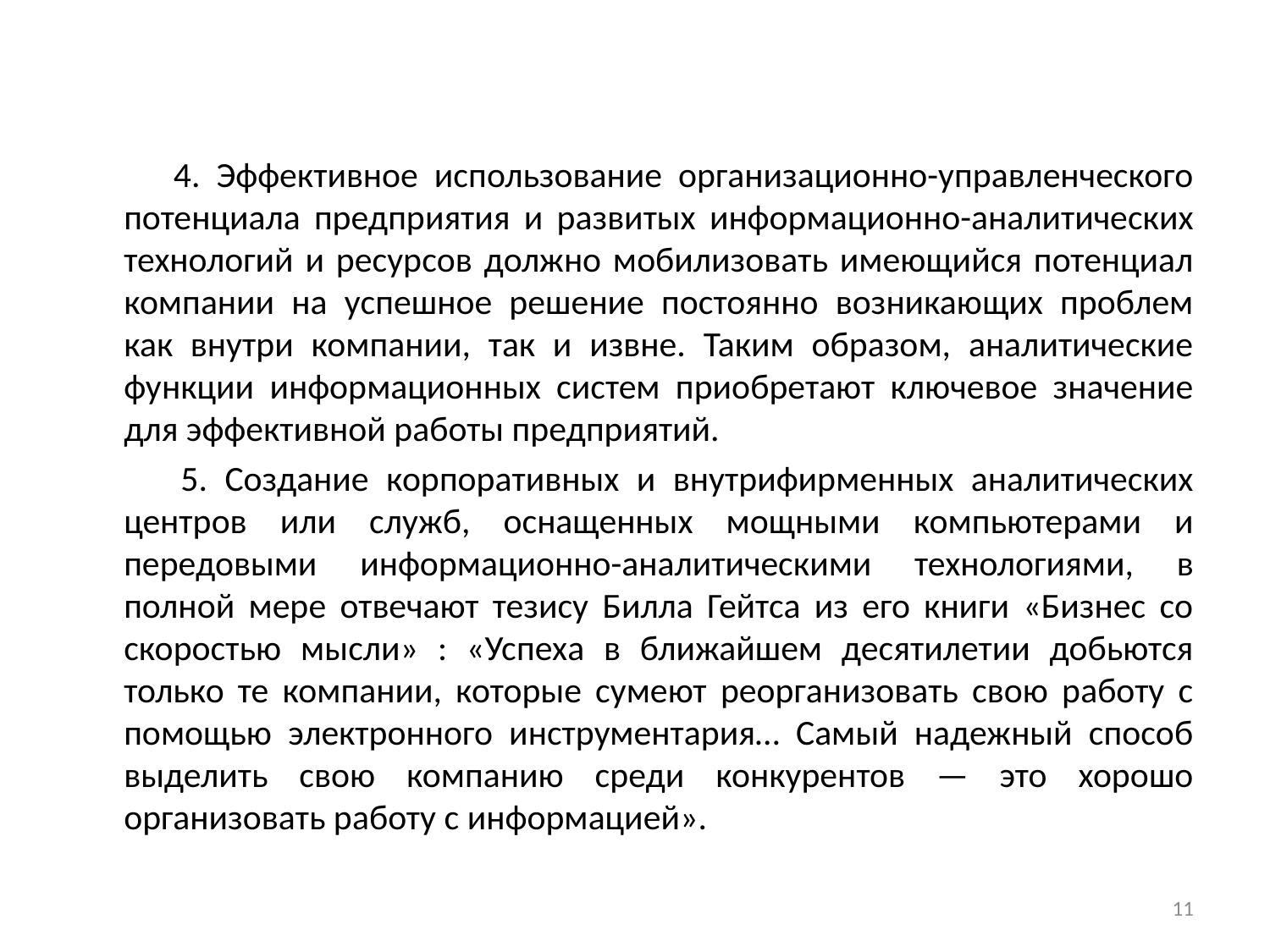

4. Эффективное использование организационно-управленческого потенциала предприятия и развитых информационно-аналитических технологий и ресурсов должно мобилизовать имеющийся потенциал компании на успешное решение постоянно возникающих проблем как внутри компании, так и извне. Таким образом, аналитические функции информационных систем приобретают ключевое значение для эффективной работы предприятий.
      5. Создание корпоративных и внутрифирменных аналитических центров или служб, оснащенных мощными компьютерами и передовыми информационно-аналитическими технологиями, в полной мере отвечают тезису Билла Гейтса из его книги «Бизнес со скоростью мысли» : «Успеха в ближайшем десятилетии добьются только те компании, которые сумеют реорганизовать свою работу с помощью электронного инструментария… Самый надежный способ выделить свою компанию среди конкурентов — это хорошо организовать работу с информацией».

11